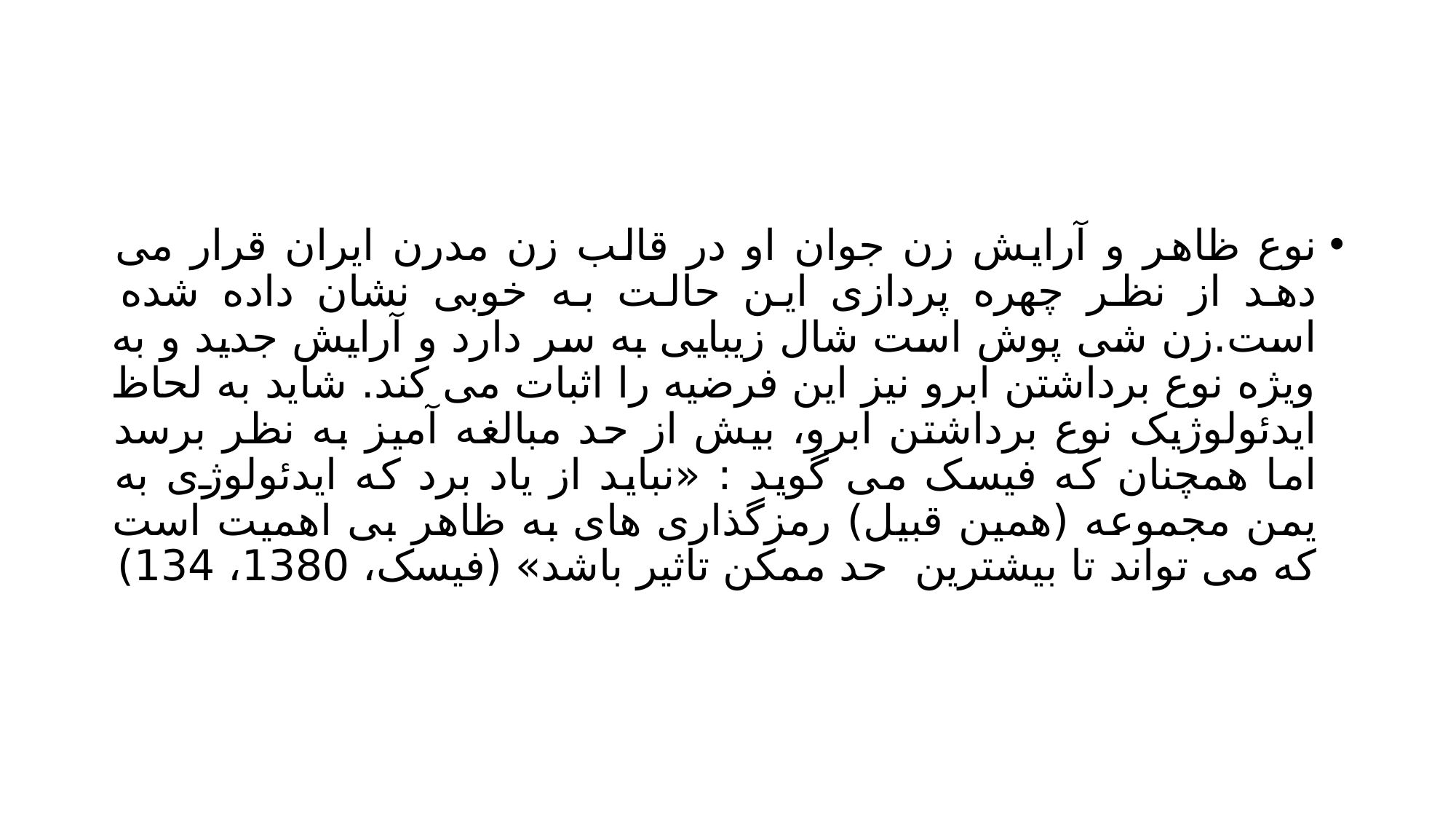

#
نوع ظاهر و آرایش زن جوان او در قالب زن مدرن ایران قرار می دهد از نظر چهره پردازی این حالت به خوبی نشان داده شده است.زن شی پوش است شال زیبایی به سر دارد و آرایش جدید و به ویژه نوع برداشتن ابرو نیز این فرضیه را اثبات می کند. شاید به لحاظ ایدئولوژیک نوع برداشتن ابرو، بیش از حد مبالغه آمیز به نظر برسد اما همچنان که فیسک می گوید : «نباید از یاد برد که ایدئولوژی به یمن مجموعه (همین قبیل) رمزگذاری های به ظاهر بی اهمیت است که می تواند تا بیشترین  حد ممکن تاثیر باشد» (فیسک، 1380، 134)